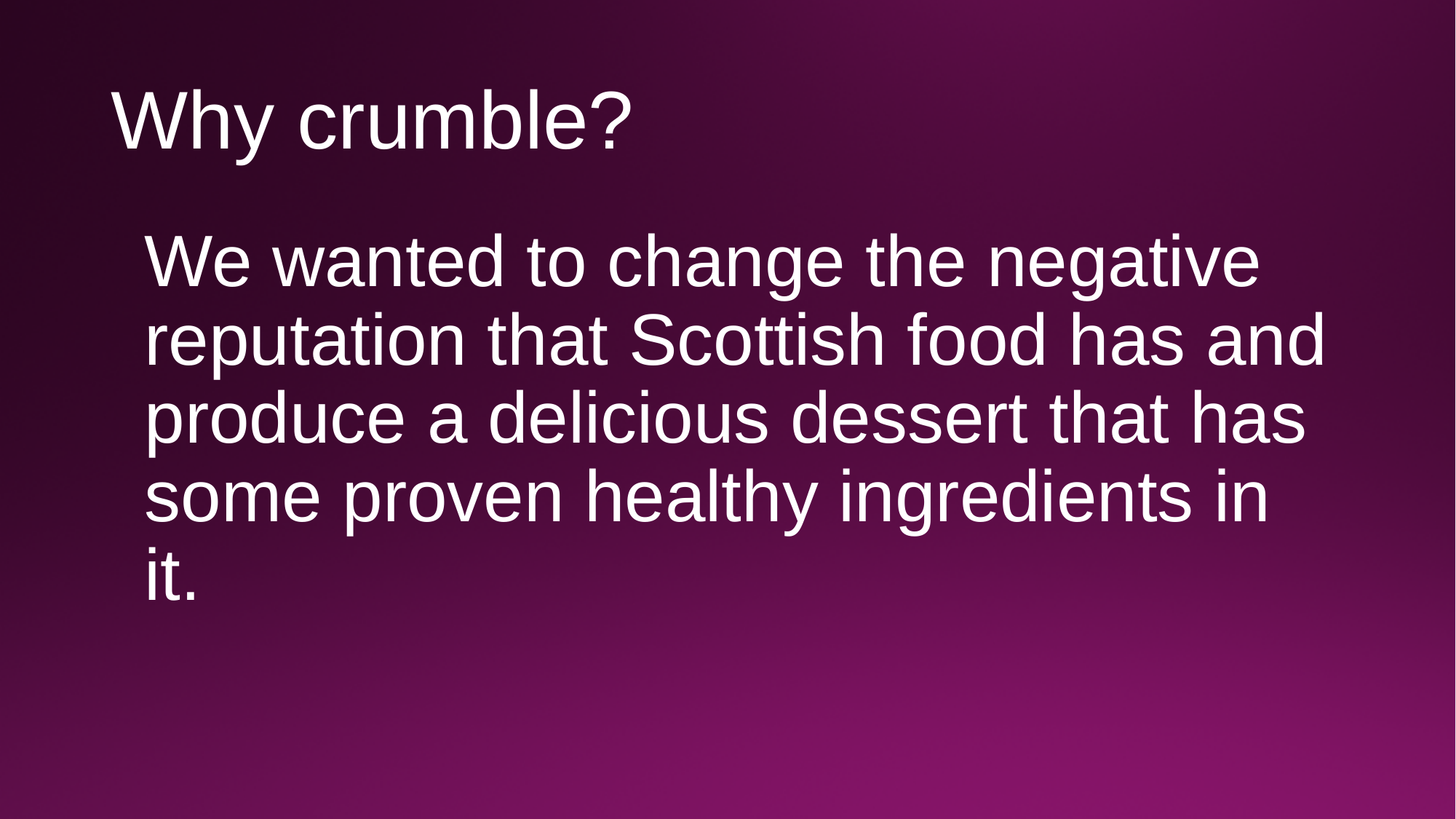

# Why crumble?
We wanted to change the negative reputation that Scottish food has and produce a delicious dessert that has some proven healthy ingredients in it.